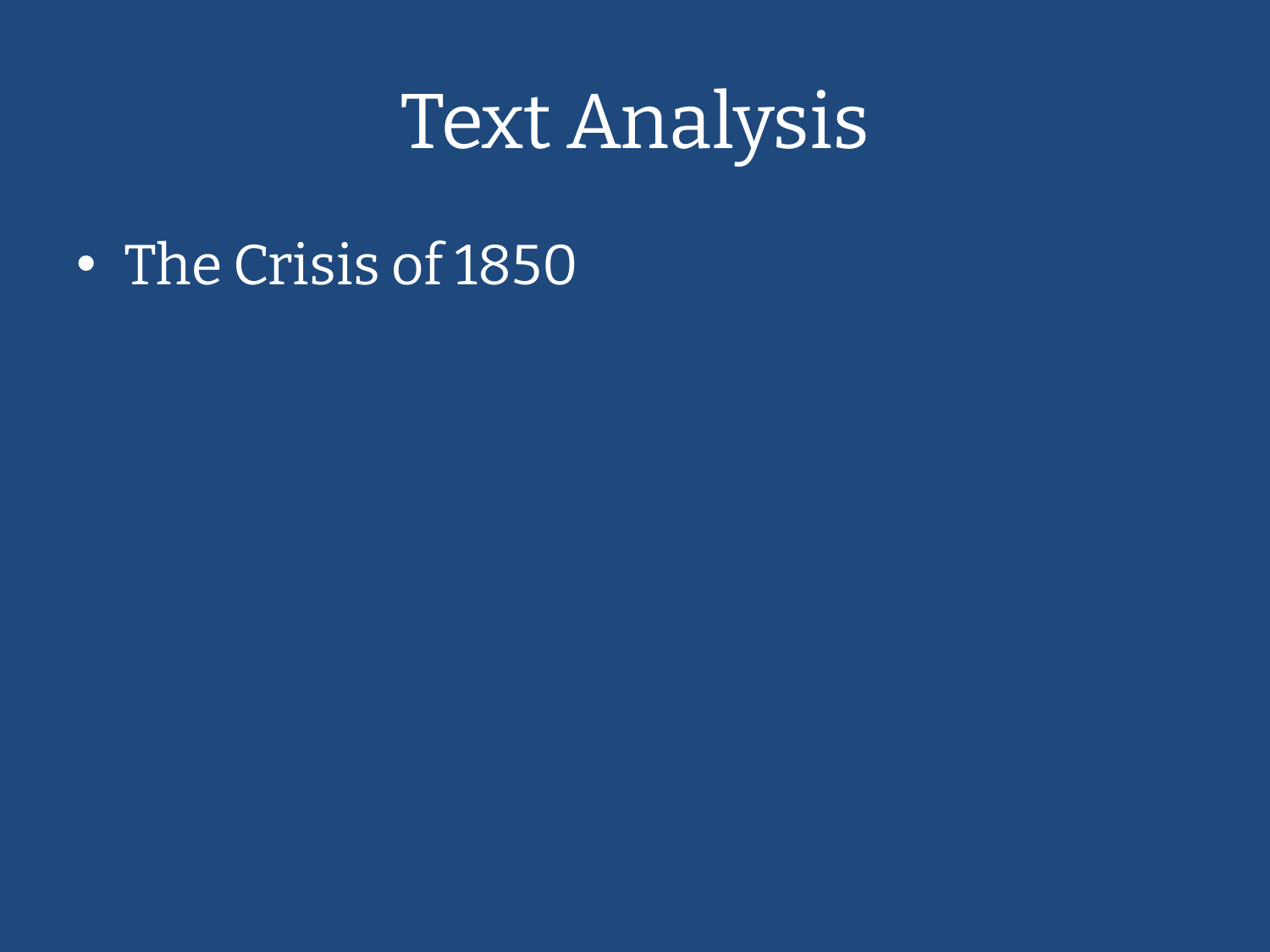

# Text Analysis
The Crisis of 1850